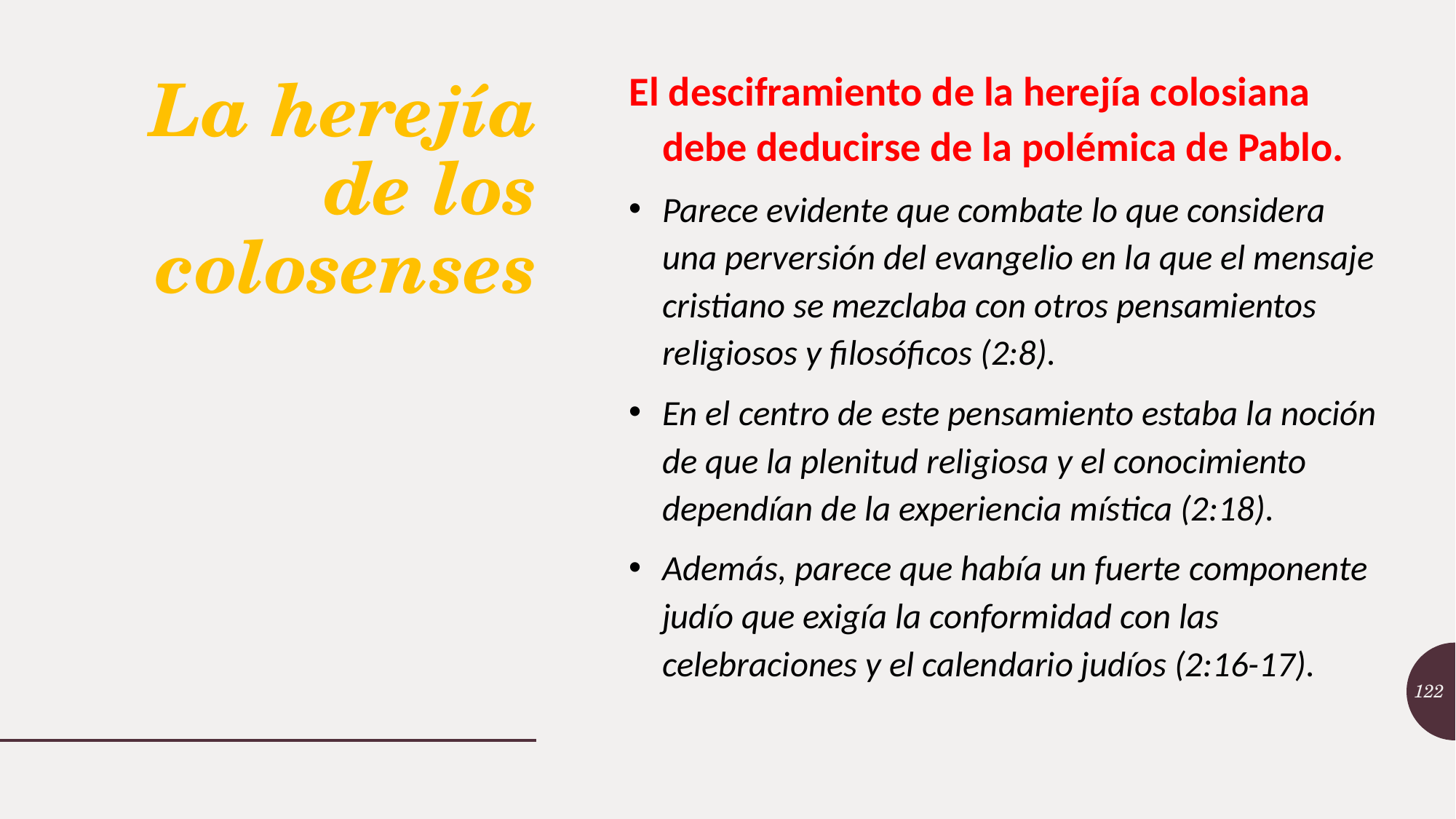

El desciframiento de la herejía colosiana debe deducirse de la polémica de Pablo.
Parece evidente que combate lo que considera una perversión del evangelio en la que el mensaje cristiano se mezclaba con otros pensamientos religiosos y filosóficos (2:8).
En el centro de este pensamiento estaba la noción de que la plenitud religiosa y el conocimiento dependían de la experiencia mística (2:18).
Además, parece que había un fuerte componente judío que exigía la conformidad con las celebraciones y el calendario judíos (2:16-17).
# La herejía de los colosenses
122